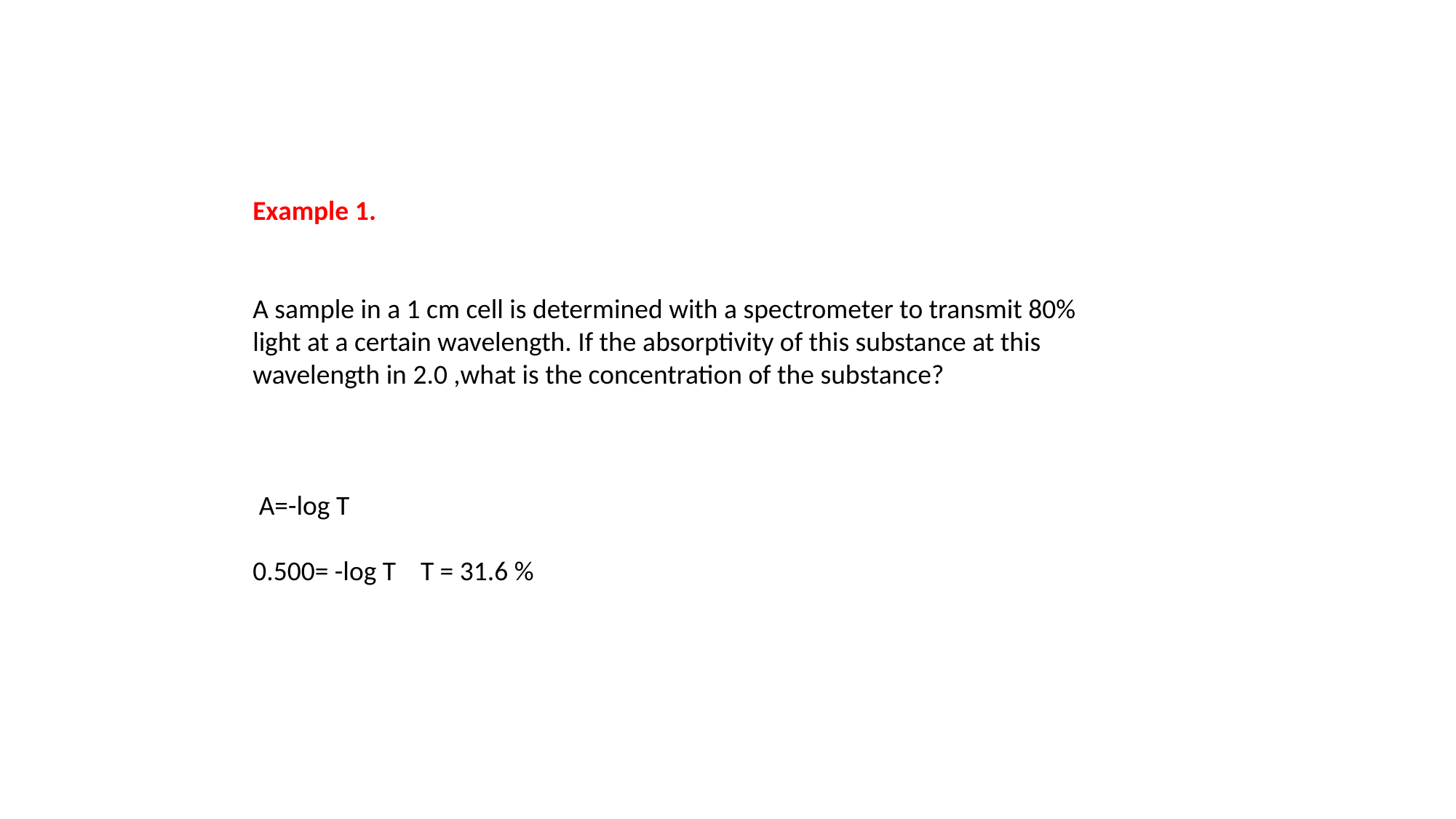

Example 1.

A sample in a 1 cm cell is determined with a spectrometer to transmit 80% light at a certain wavelength. If the absorptivity of this substance at this wavelength in 2.0 ,what is the concentration of the substance?

 A=-log T

0.500= -log T    T = 31.6 %